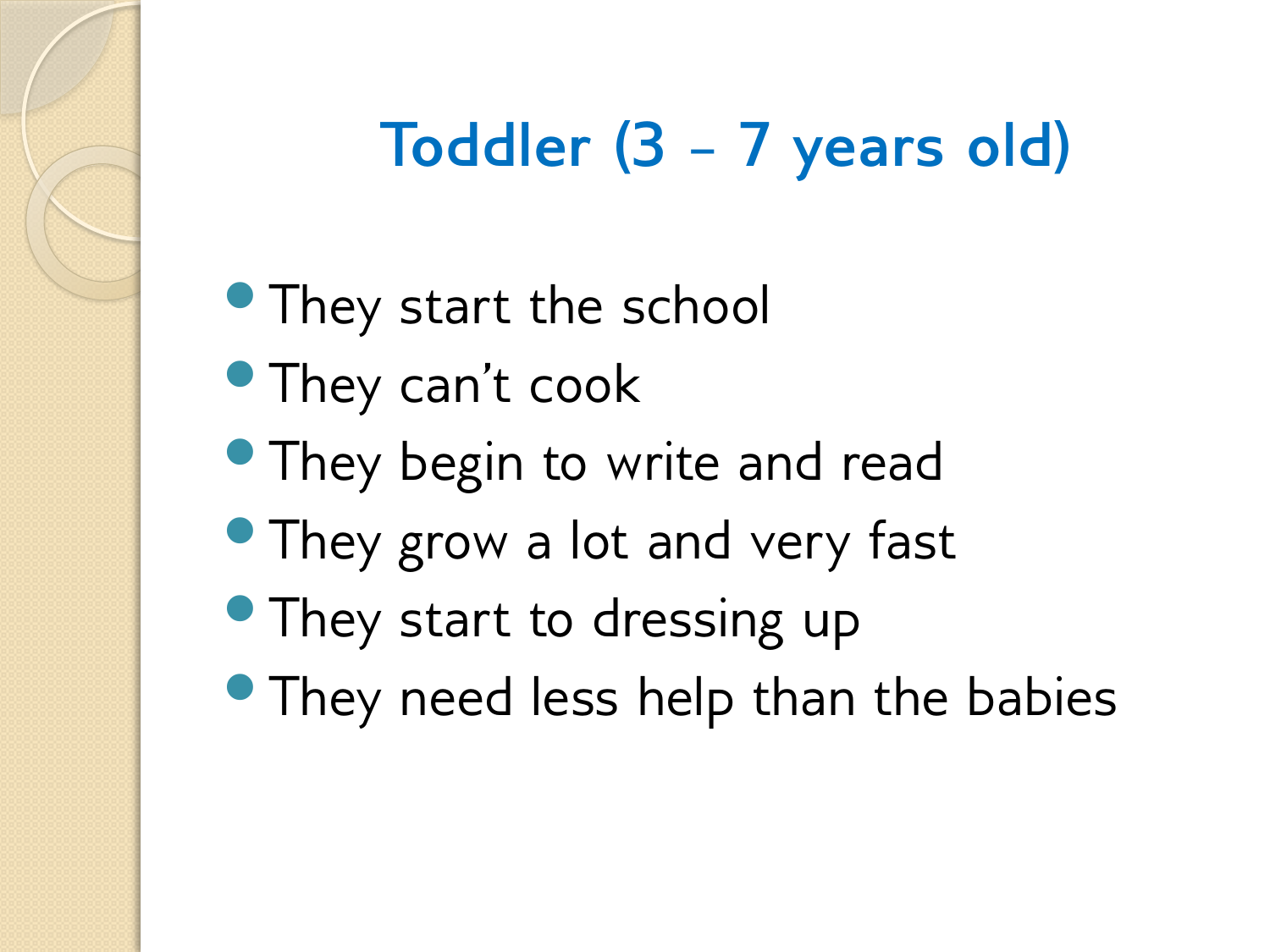

Toddler (3 – 7 years old)

They start the school
They can’t cook
They begin to write and read
They grow a lot and very fast
They start to dressing up
They need less help than the babies